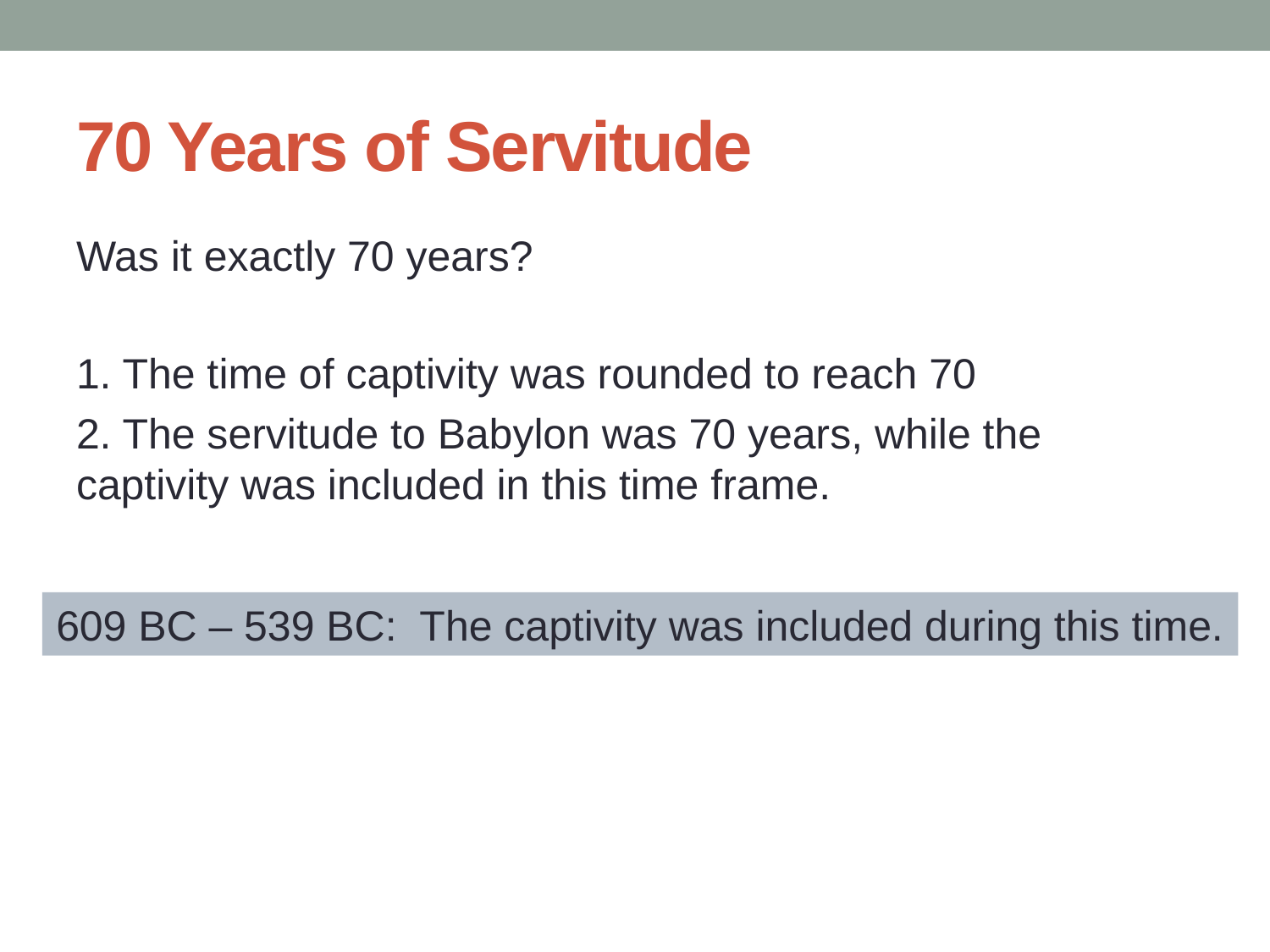

# 70 Years of Servitude
Was it exactly 70 years?

1. The time of captivity was rounded to reach 70
2. The servitude to Babylon was 70 years, while the captivity was included in this time frame.
609 BC – 539 BC:  The captivity was included during this time.